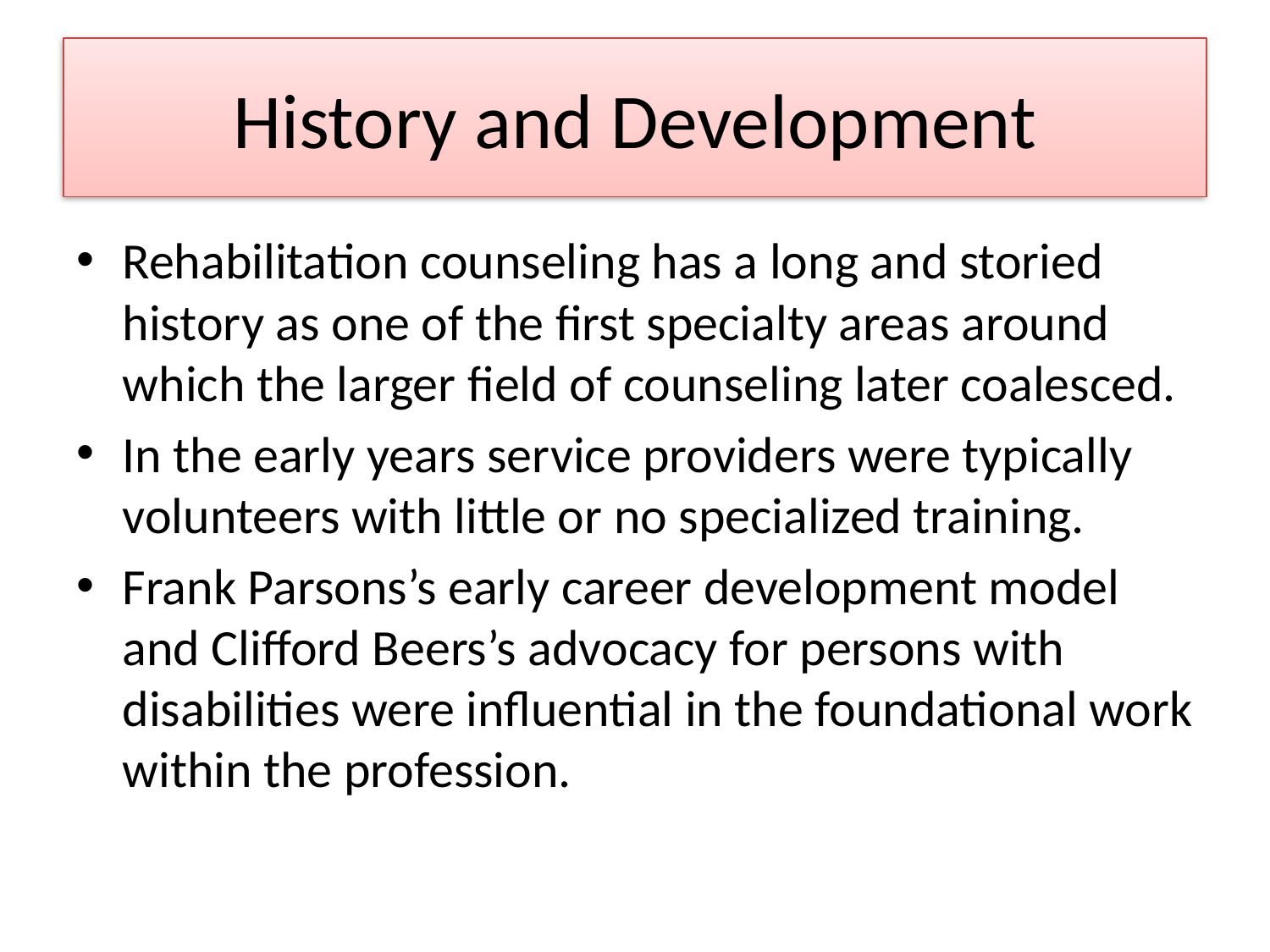

# History and Development
Rehabilitation counseling has a long and storied history as one of the first specialty areas around which the larger field of counseling later coalesced.
In the early years service providers were typically volunteers with little or no specialized training.
Frank Parsons’s early career development model and Clifford Beers’s advocacy for persons with disabilities were influential in the foundational work within the profession.